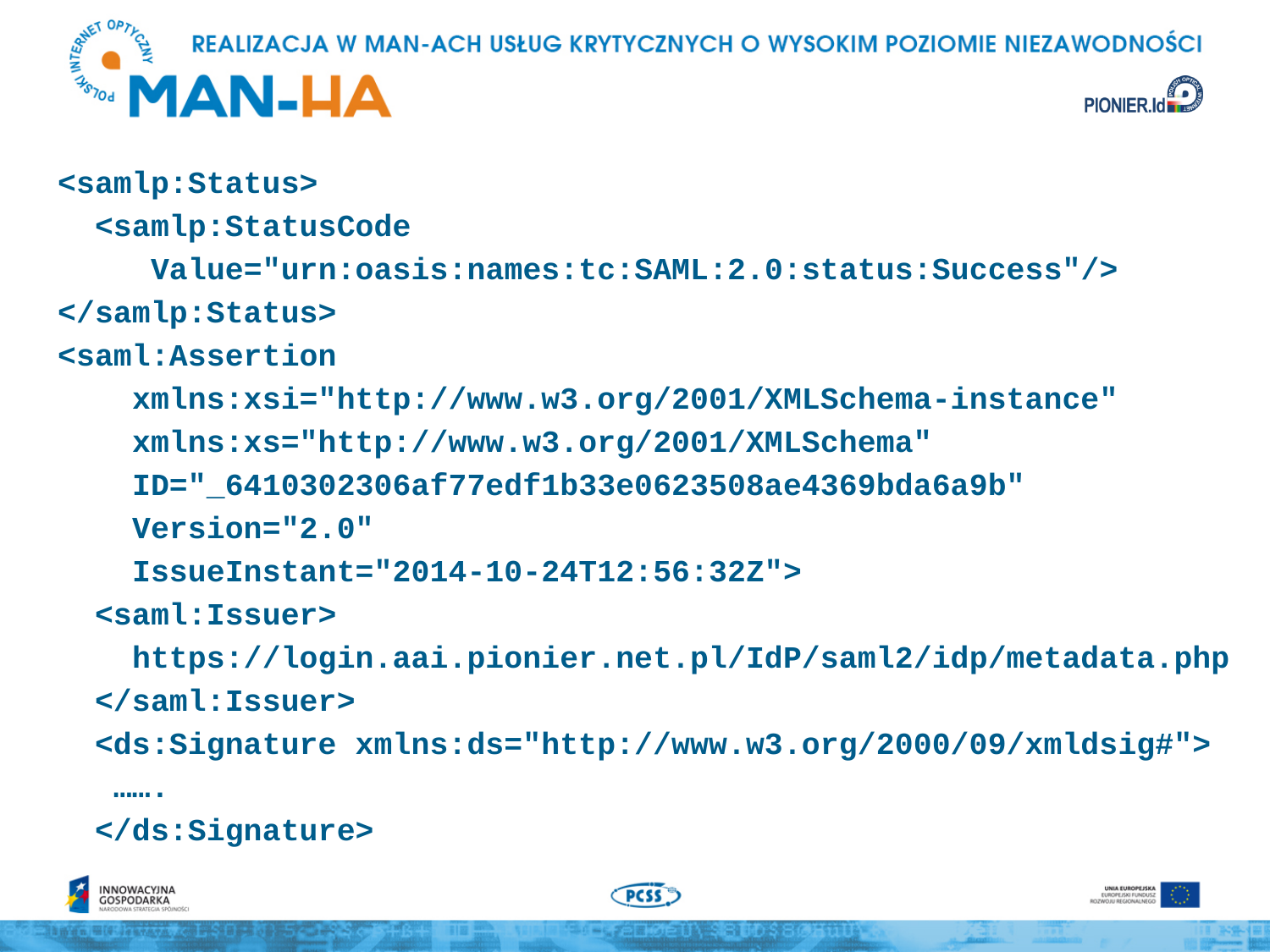

<samlp:Status>
  <samlp:StatusCode
     Value="urn:oasis:names:tc:SAML:2.0:status:Success"/>
</samlp:Status>
<saml:Assertion
    xmlns:xsi="http://www.w3.org/2001/XMLSchema-instance"
    xmlns:xs="http://www.w3.org/2001/XMLSchema"
    ID="_6410302306af77edf1b33e0623508ae4369bda6a9b"
    Version="2.0"
    IssueInstant="2014-10-24T12:56:32Z">
  <saml:Issuer>
    https://login.aai.pionier.net.pl/IdP/saml2/idp/metadata.php
  </saml:Issuer>
  <ds:Signature xmlns:ds="http://www.w3.org/2000/09/xmldsig#">
   …….
  </ds:Signature>